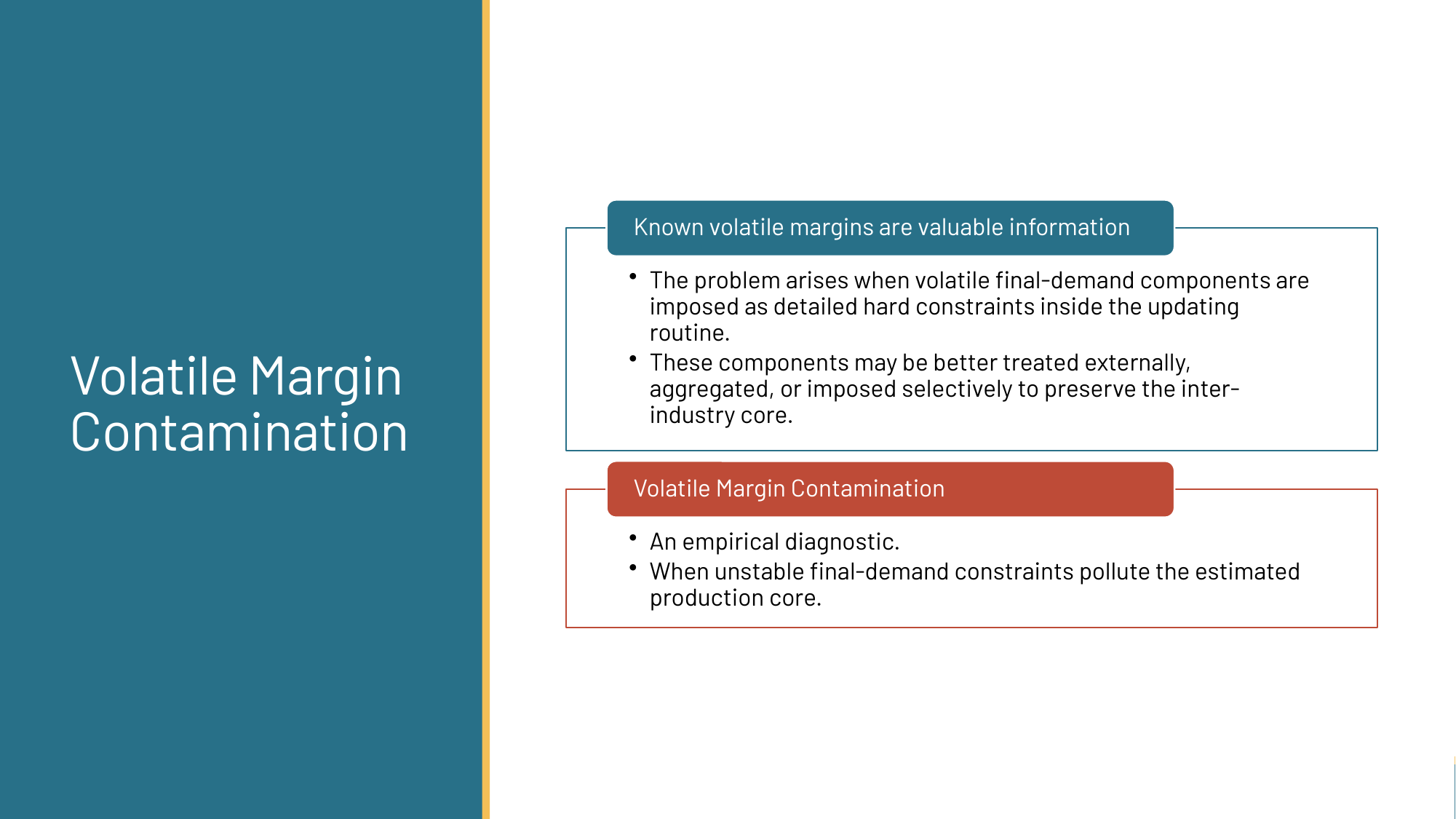

# Volatile Margin Contamination
The problem arises when volatile final-demand components are imposed as detailed hard constraints inside the updating routine.
These components may be better treated externally, aggregated, or imposed selectively to preserve the inter-industry core.
Known volatile margins are valuable information
An empirical diagnostic.
When unstable final-demand constraints pollute the estimated production core.
Volatile Margin Contamination